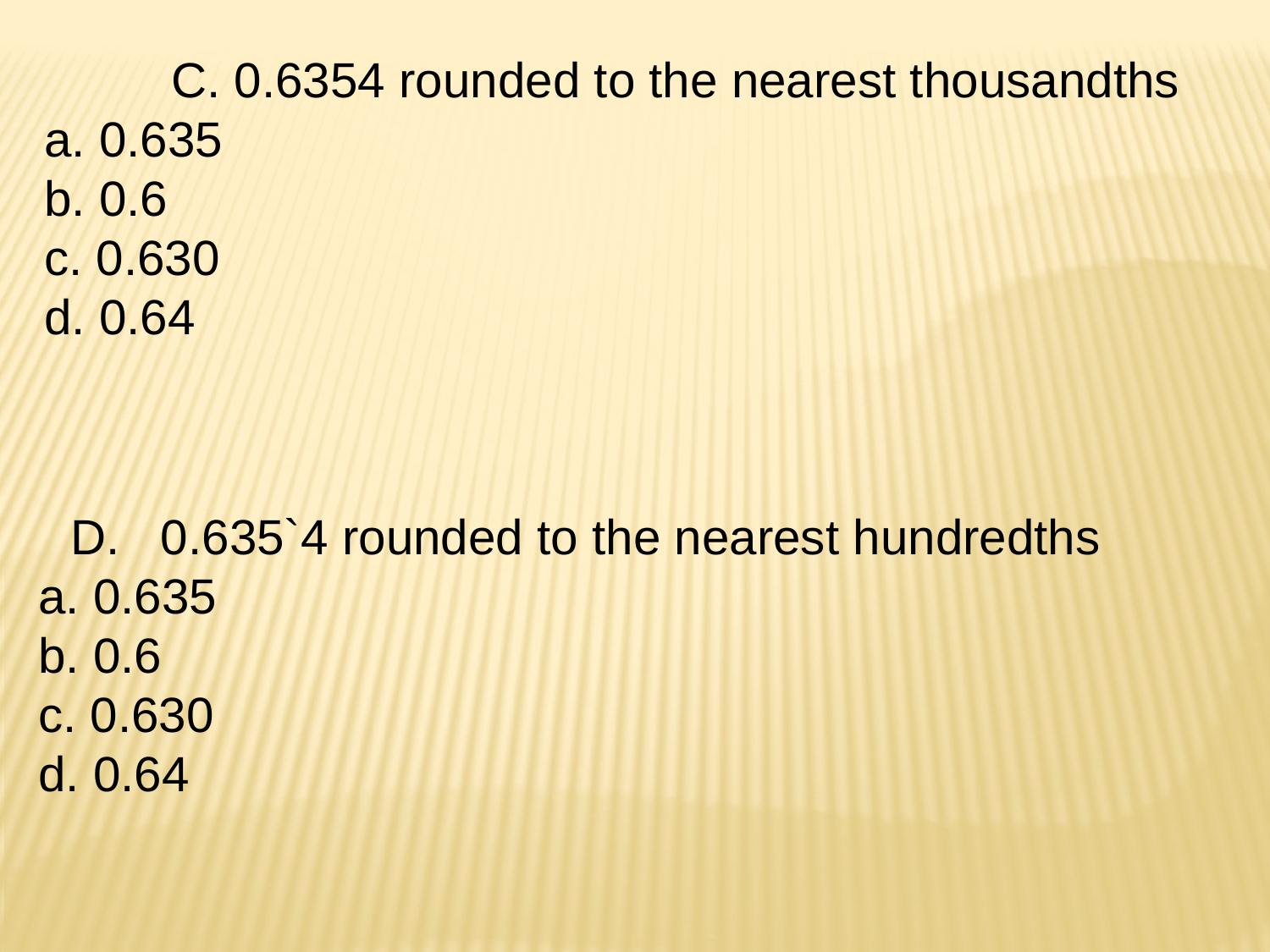

C. 0.6354 rounded to the nearest thousandths
a. 0.635
b. 0.6
c. 0.630
d. 0.64

D.   0.635`4 rounded to the nearest hundredths
a. 0.635
b. 0.6
c. 0.630
d. 0.64